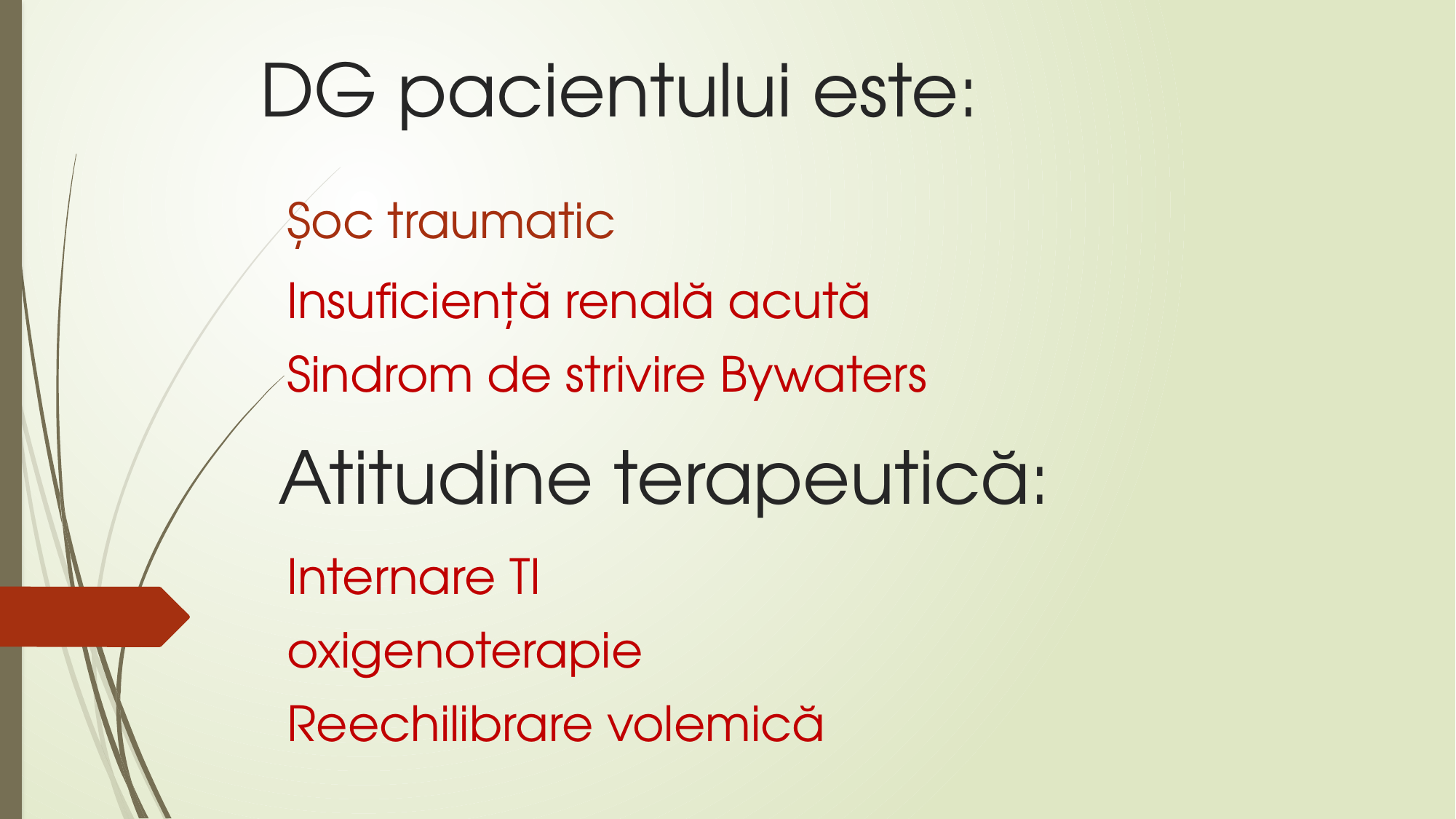

# DG pacientului este:
Șoc traumatic
Insuficiență renală acută
Sindrom de strivire Bywaters
Atitudine terapeutică:
Internare TI
oxigenoterapie
Reechilibrare volemică